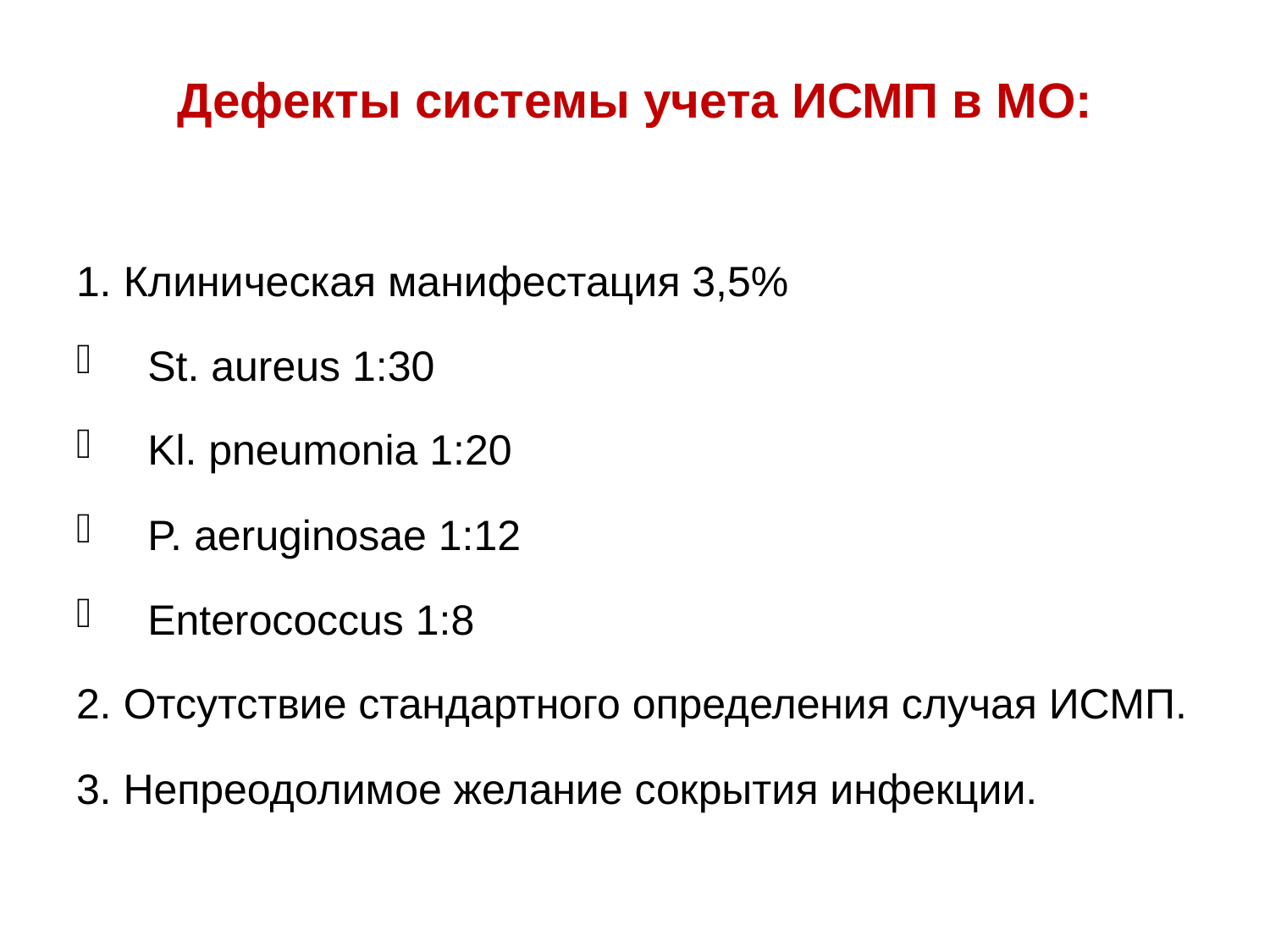

# Дефекты системы учета ИСМП в МО:
1. Клиническая манифестация 3,5%
St. aureus 1:30
Kl. pneumonia 1:20
P. aeruginosae 1:12
Enterococcus 1:8
2. Отсутствие стандартного определения случая ИСМП.
3. Непреодолимое желание сокрытия инфекции.